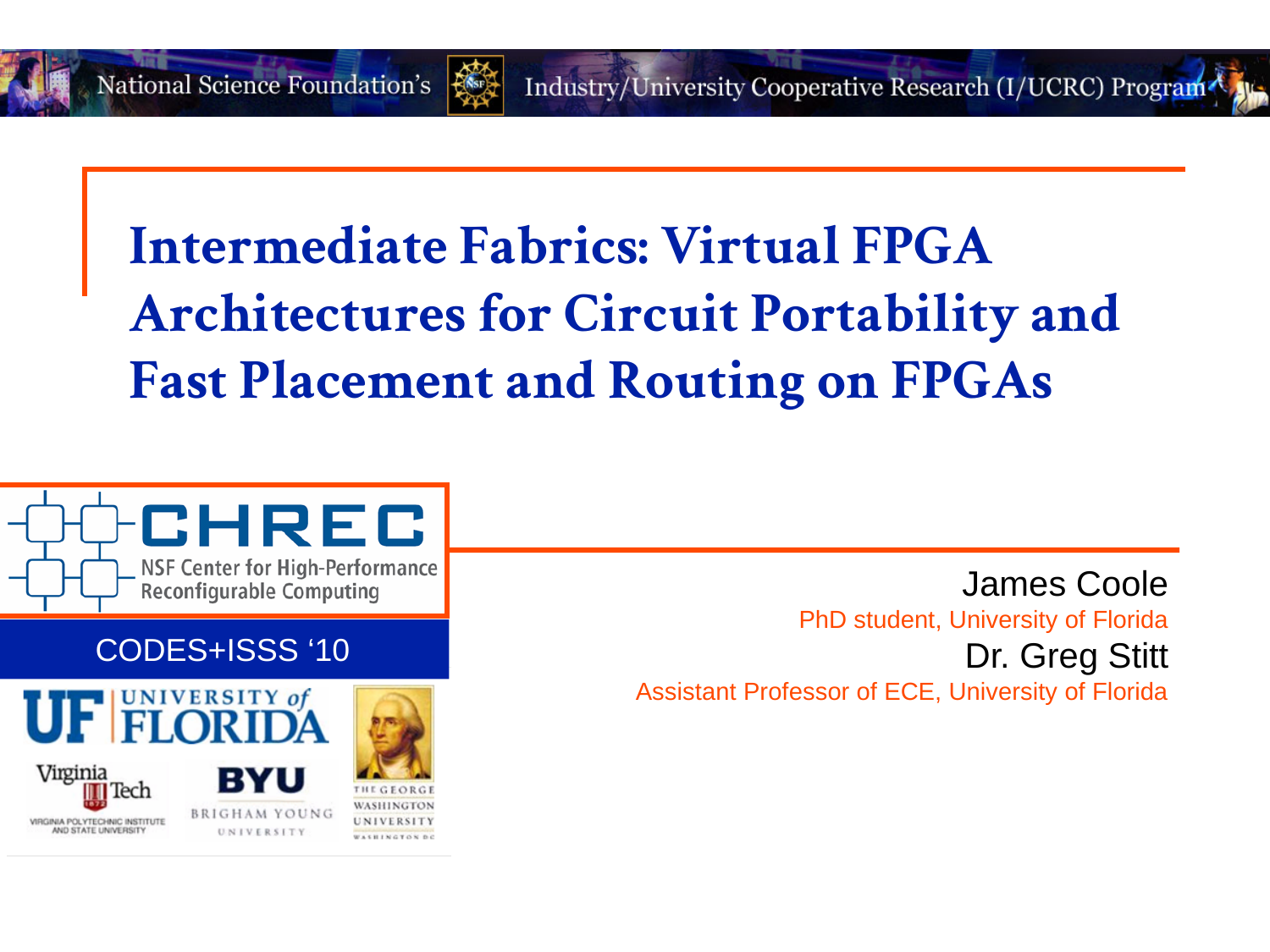

# Intermediate Fabrics: Virtual FPGA Architectures for Circuit Portability and Fast Placement and Routing on FPGAs
James Coole
PhD student, University of Florida
Dr. Greg Stitt
Assistant Professor of ECE, University of Florida
CODES+ISSS ‘10